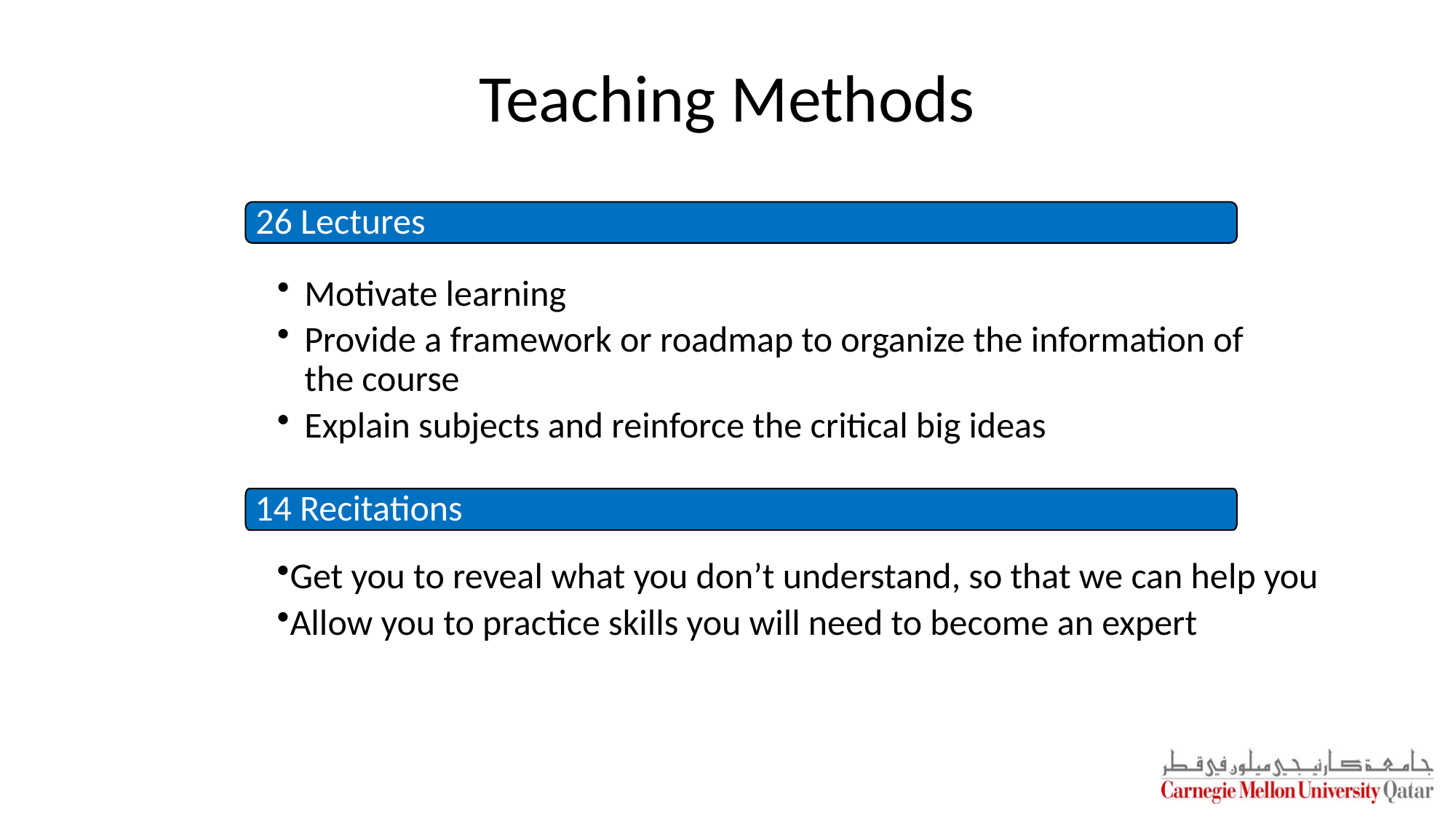

# Teaching Methods
26 Lectures

Motivate learning
Provide a framework or roadmap to organize the information of the course
Explain subjects and reinforce the critical big ideas

14 Recitations

Get you to reveal what you don’t understand, so that we can help you
Allow you to practice skills you will need to become an expert